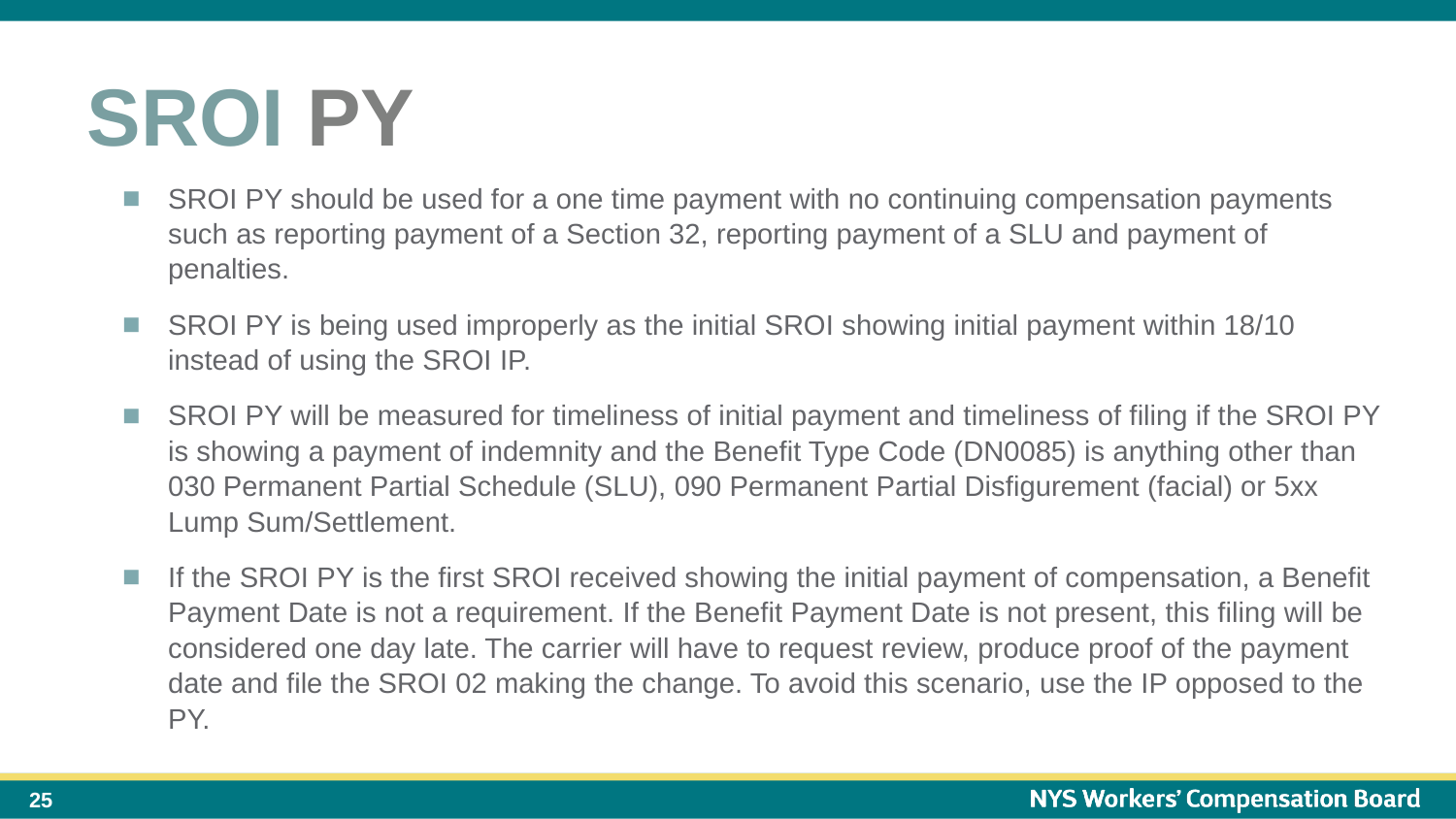

SROI PY
SROI PY should be used for a one time payment with no continuing compensation payments such as reporting payment of a Section 32, reporting payment of a SLU and payment of penalties.
SROI PY is being used improperly as the initial SROI showing initial payment within 18/10 instead of using the SROI IP.
SROI PY will be measured for timeliness of initial payment and timeliness of filing if the SROI PY is showing a payment of indemnity and the Benefit Type Code (DN0085) is anything other than 030 Permanent Partial Schedule (SLU), 090 Permanent Partial Disfigurement (facial) or 5xx Lump Sum/Settlement.
If the SROI PY is the first SROI received showing the initial payment of compensation, a Benefit Payment Date is not a requirement. If the Benefit Payment Date is not present, this filing will be considered one day late. The carrier will have to request review, produce proof of the payment date and file the SROI 02 making the change. To avoid this scenario, use the IP opposed to the PY.